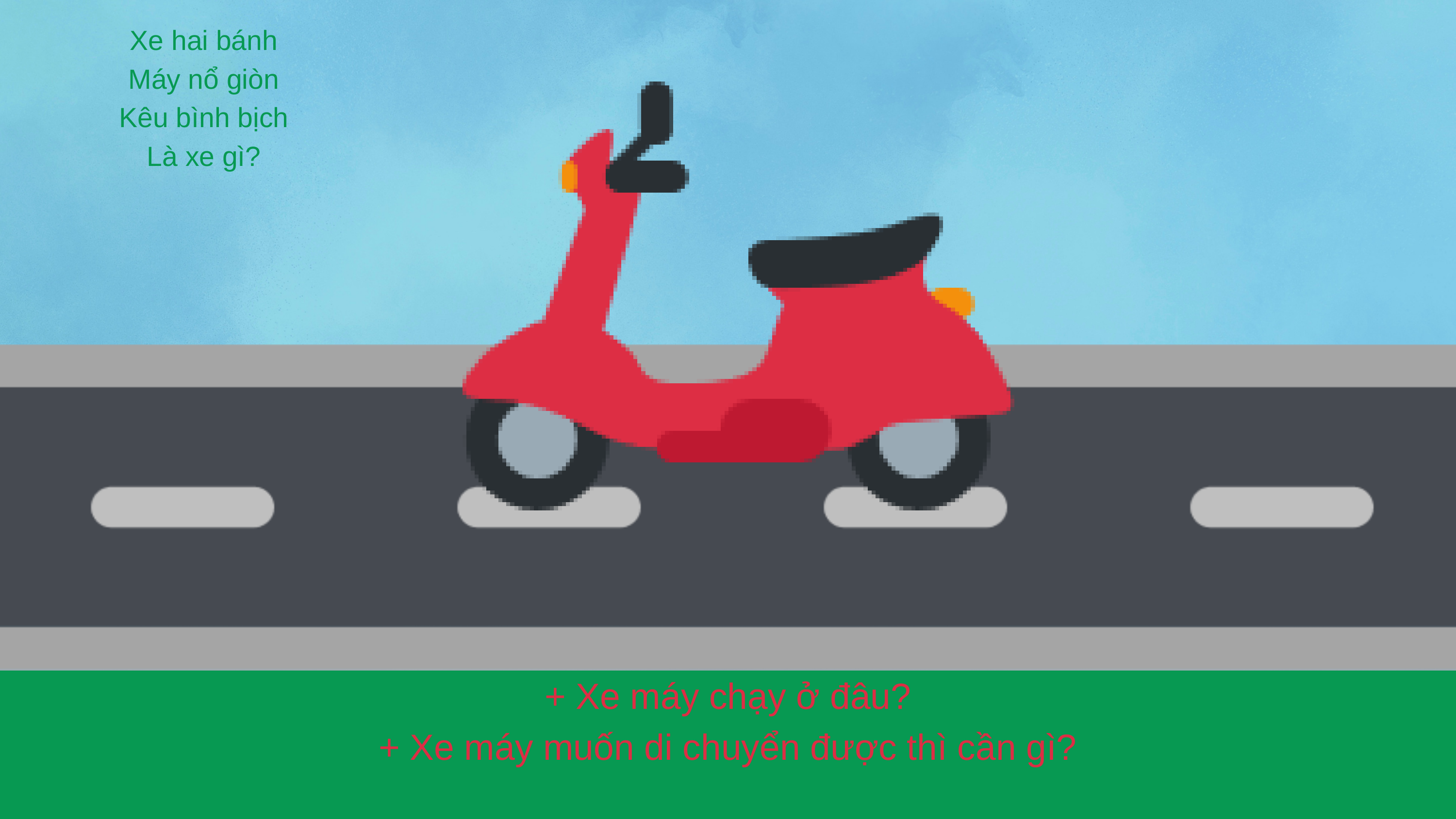

Xe hai bánh
Máy nổ giòn
Kêu bình bịch
Là xe gì?

+ Xe máy chạy ở đâu?
+ Xe máy muốn di chuyển được thì cần gì?